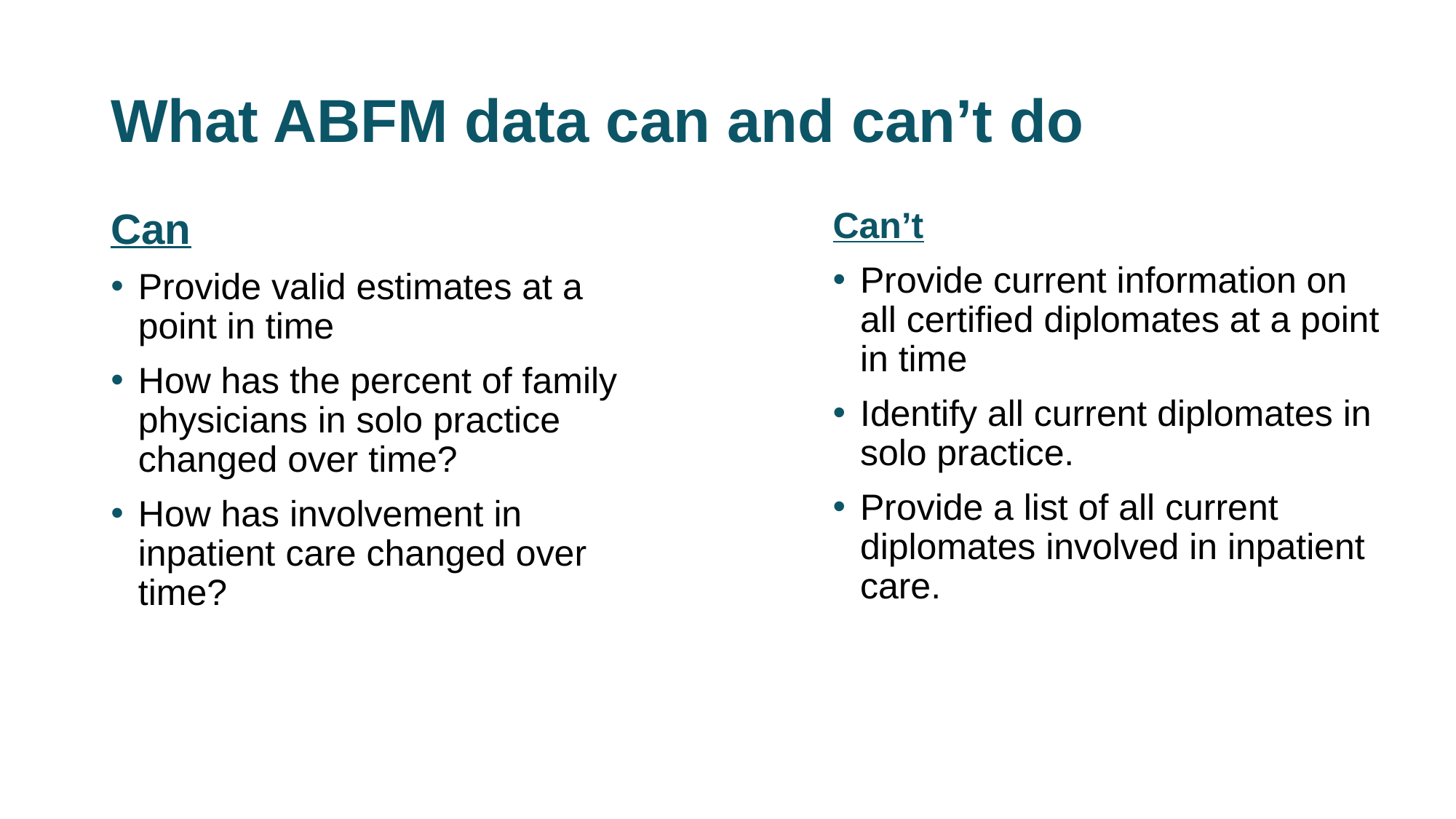

# What ABFM data can and can’t do
Can
Provide valid estimates at a point in time
How has the percent of family physicians in solo practice changed over time?
How has involvement in inpatient care changed over time?
Can’t
Provide current information on all certified diplomates at a point in time
Identify all current diplomates in solo practice.
Provide a list of all current diplomates involved in inpatient care.